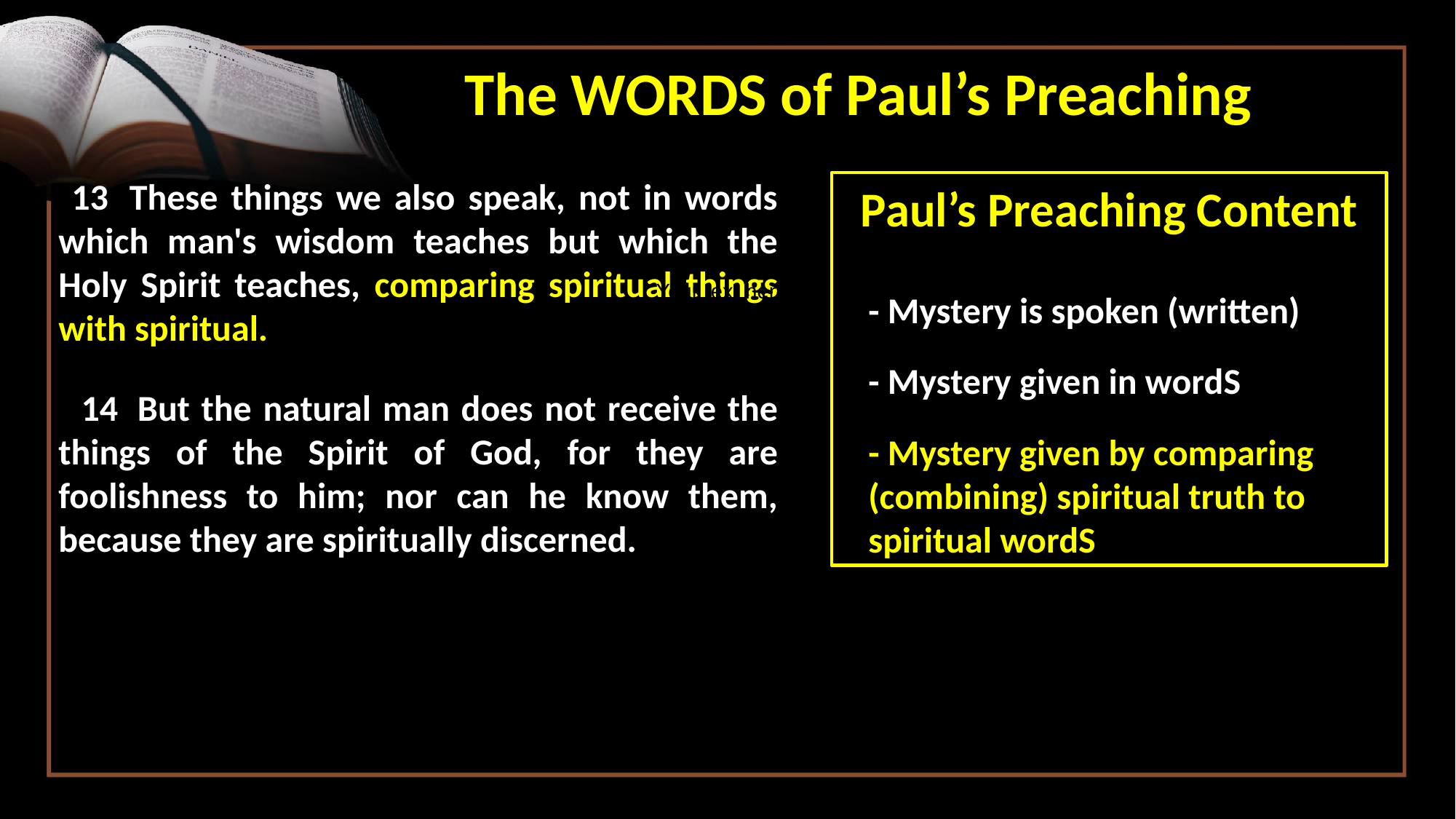

The WORDS of Paul’s Preaching
 13  These things we also speak, not in words which man's wisdom teaches but which the Holy Spirit teaches, comparing spiritual things with spiritual.
  14  But the natural man does not receive the things of the Spirit of God, for they are foolishness to him; nor can he know them, because they are spiritually discerned.
Paul’s Preaching Content

- Mystery is spoken (written)
- Mystery given in wordS
- Mystery given by comparing (combining) spiritual truth to spiritual wordS
Your text here